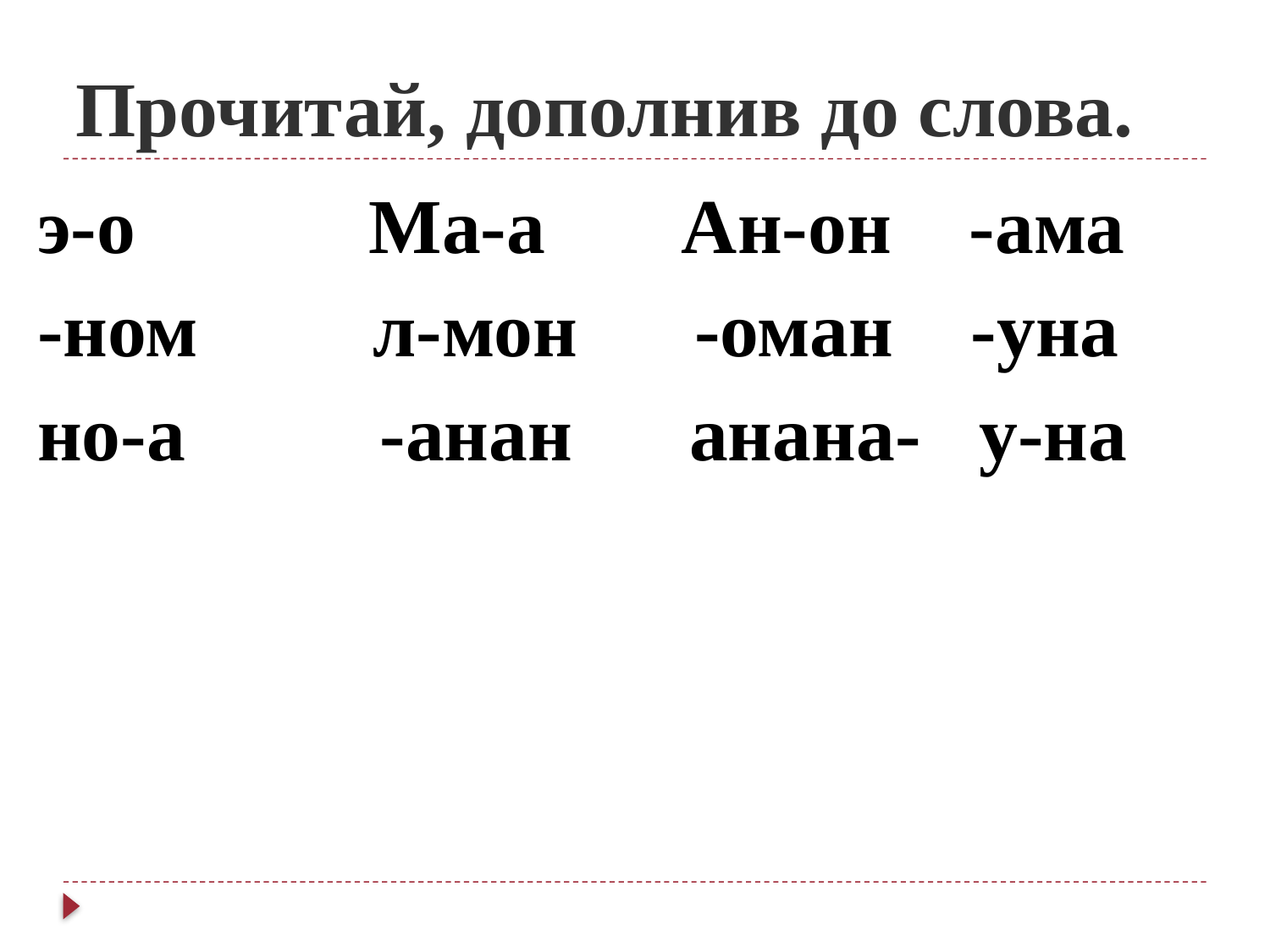

# Прочитай, дополнив до слова.
э-о            Ма-а       Ан-он    -ама
-ном         л-мон      -оман    -уна
но-а          -анан      анана-   у-на